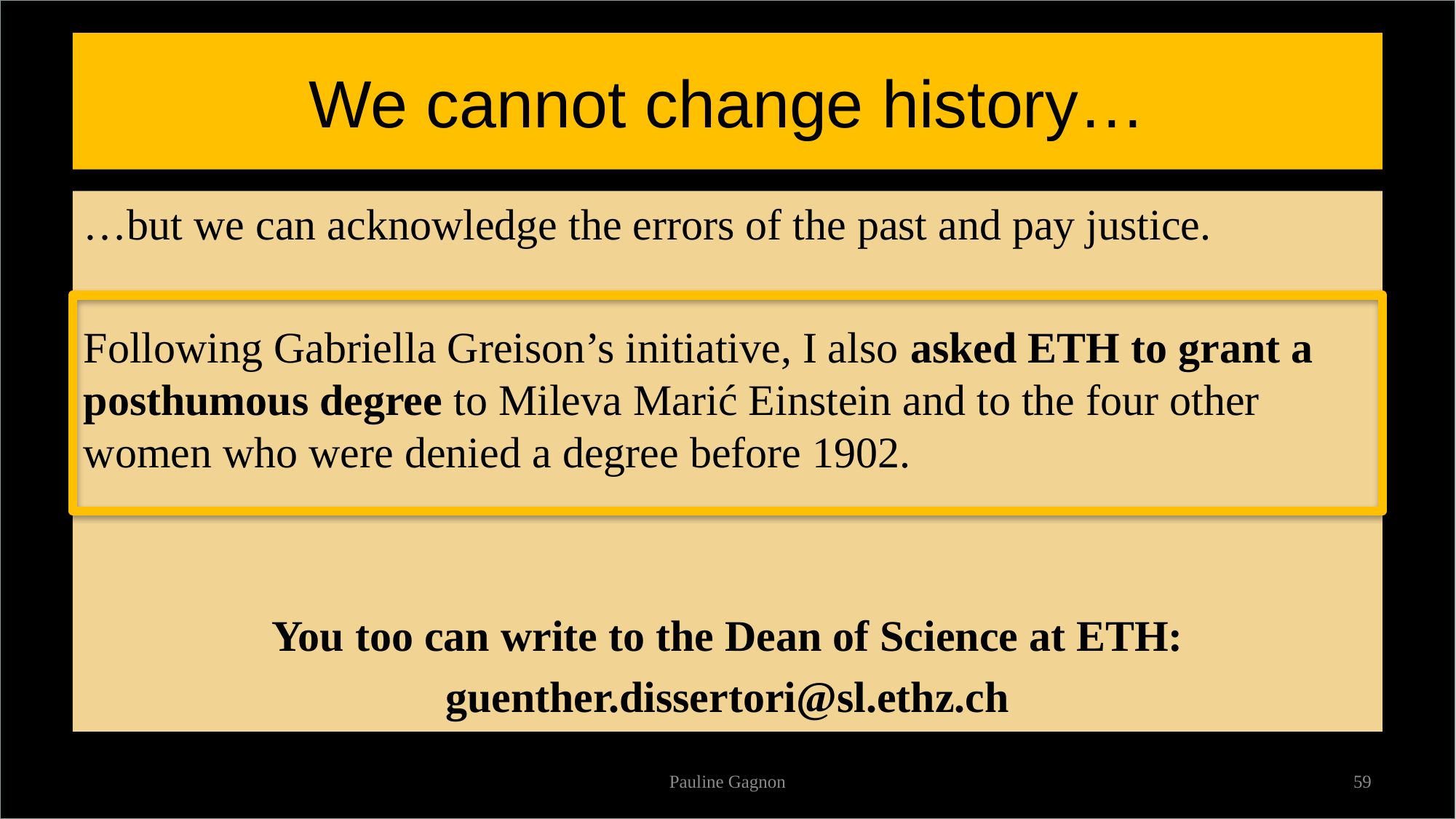

# We cannot change history…
…but we can acknowledge the errors of the past and pay justice.

Following Gabriella Greison’s initiative, I also asked ETH to grant a posthumous degree to Mileva Marić Einstein and to the four other women who were denied a degree before 1902.

You too can write to the Dean of Science at ETH:
guenther.dissertori@sl.ethz.ch

Pauline Gagnon
59